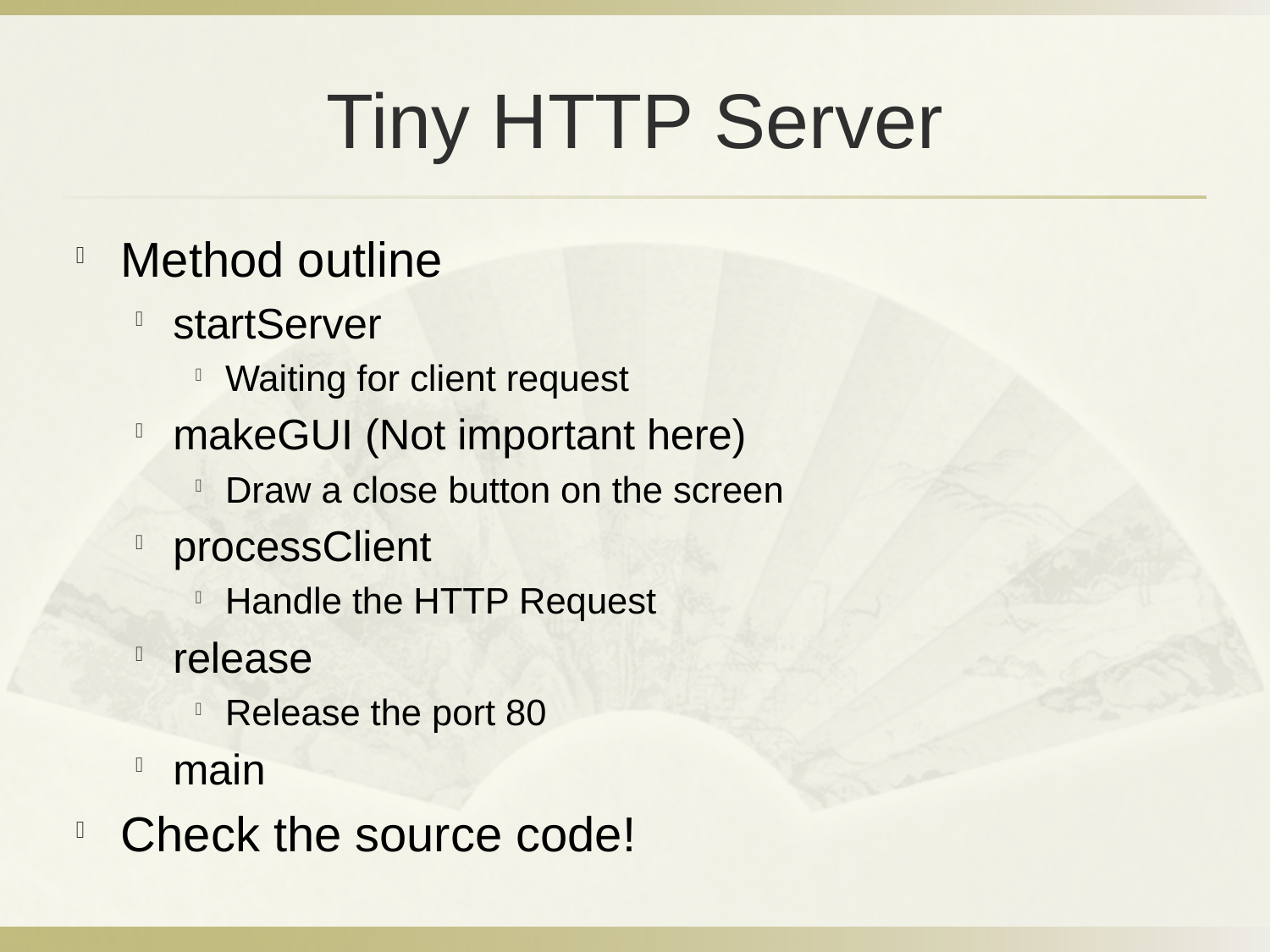

# Tiny HTTP Server
Method outline
startServer
Waiting for client request
makeGUI (Not important here)
Draw a close button on the screen
processClient
Handle the HTTP Request
release
Release the port 80
main
Check the source code!